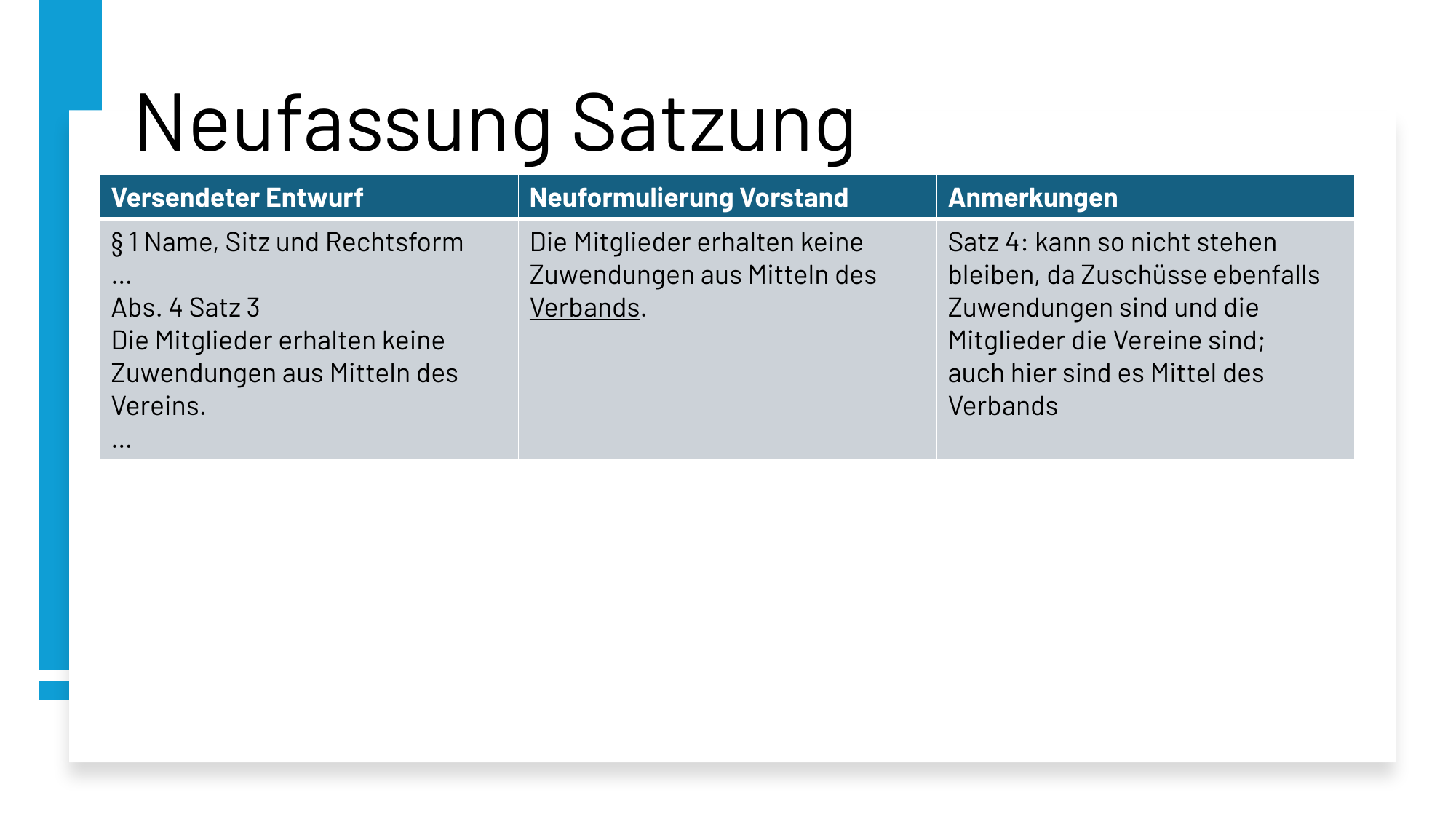

# Neufassung Satzung

| Versendeter Entwurf | Neuformulierung Vorstand | Anmerkungen |
| --- | --- | --- |
| § 1 Name, Sitz und Rechtsform … Abs. 4 Satz 3 Die Mitglieder erhalten keine Zuwendungen aus Mitteln des Vereins. … | Die Mitglieder erhalten keine Zuwendungen aus Mitteln des Verbands. | Satz 4: kann so nicht stehen bleiben, da Zuschüsse ebenfalls Zuwendungen sind und die Mitglieder die Vereine sind; auch hier sind es Mittel des Verbands |